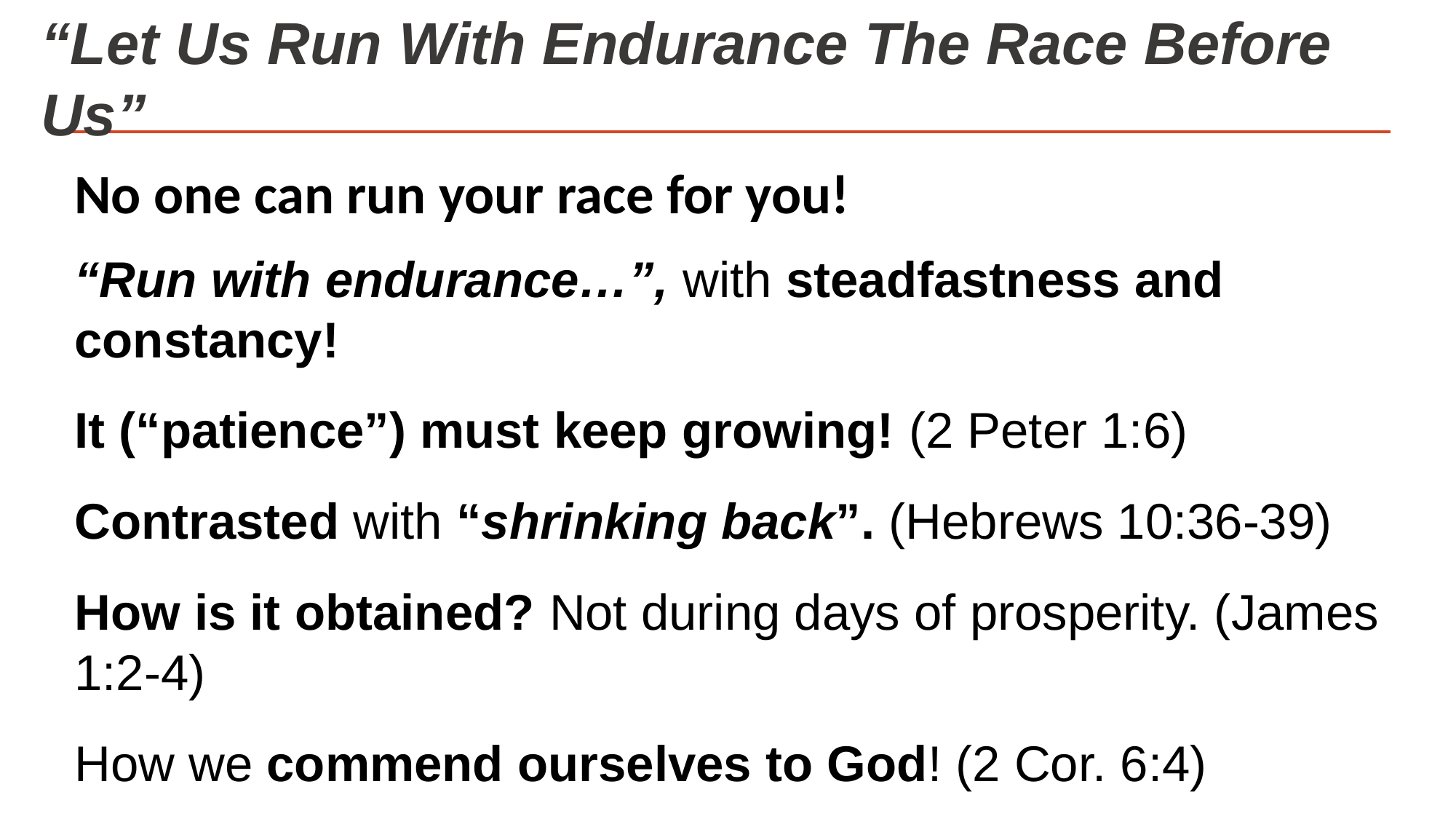

# “Let Us Run With Endurance The Race Before Us”
No one can run your race for you!
“Run with endurance…”, with steadfastness and constancy!
It (“patience”) must keep growing! (2 Peter 1:6)
Contrasted with “shrinking back”. (Hebrews 10:36-39)
How is it obtained? Not during days of prosperity. (James 1:2-4)
How we commend ourselves to God! (2 Cor. 6:4)